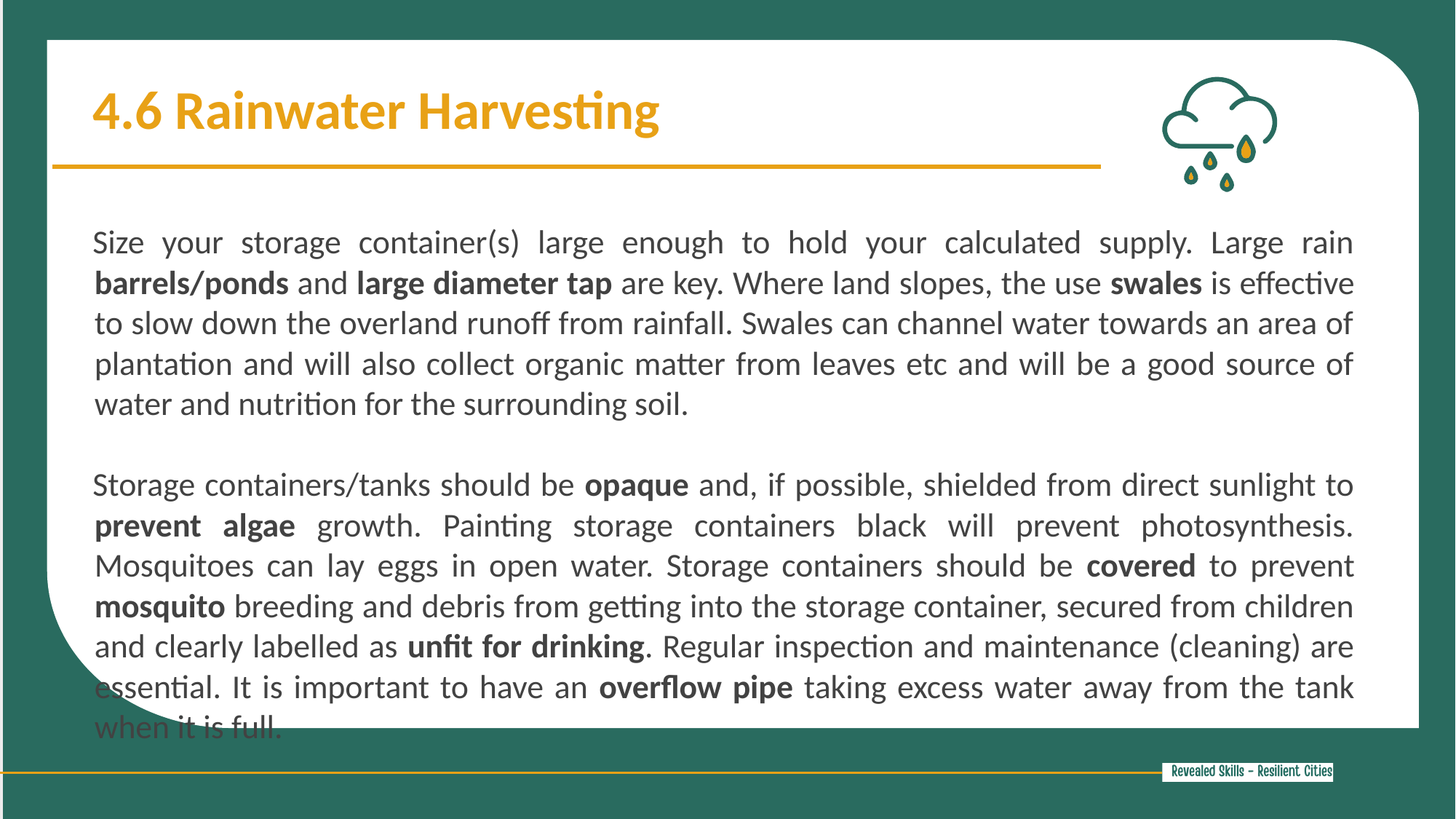

4.6 Rainwater Harvesting

Size your storage container(s) large enough to hold your calculated supply. Large rain barrels/ponds and large diameter tap are key. Where land slopes, the use swales is effective to slow down the overland runoff from rainfall. Swales can channel water towards an area of plantation and will also collect organic matter from leaves etc and will be a good source of water and nutrition for the surrounding soil.

Storage containers/tanks should be opaque and, if possible, shielded from direct sunlight to prevent algae growth. Painting storage containers black will prevent photosynthesis. Mosquitoes can lay eggs in open water. Storage containers should be covered to prevent mosquito breeding and debris from getting into the storage container, secured from children and clearly labelled as unfit for drinking. Regular inspection and maintenance (cleaning) are essential. It is important to have an overflow pipe taking excess water away from the tank when it is full.